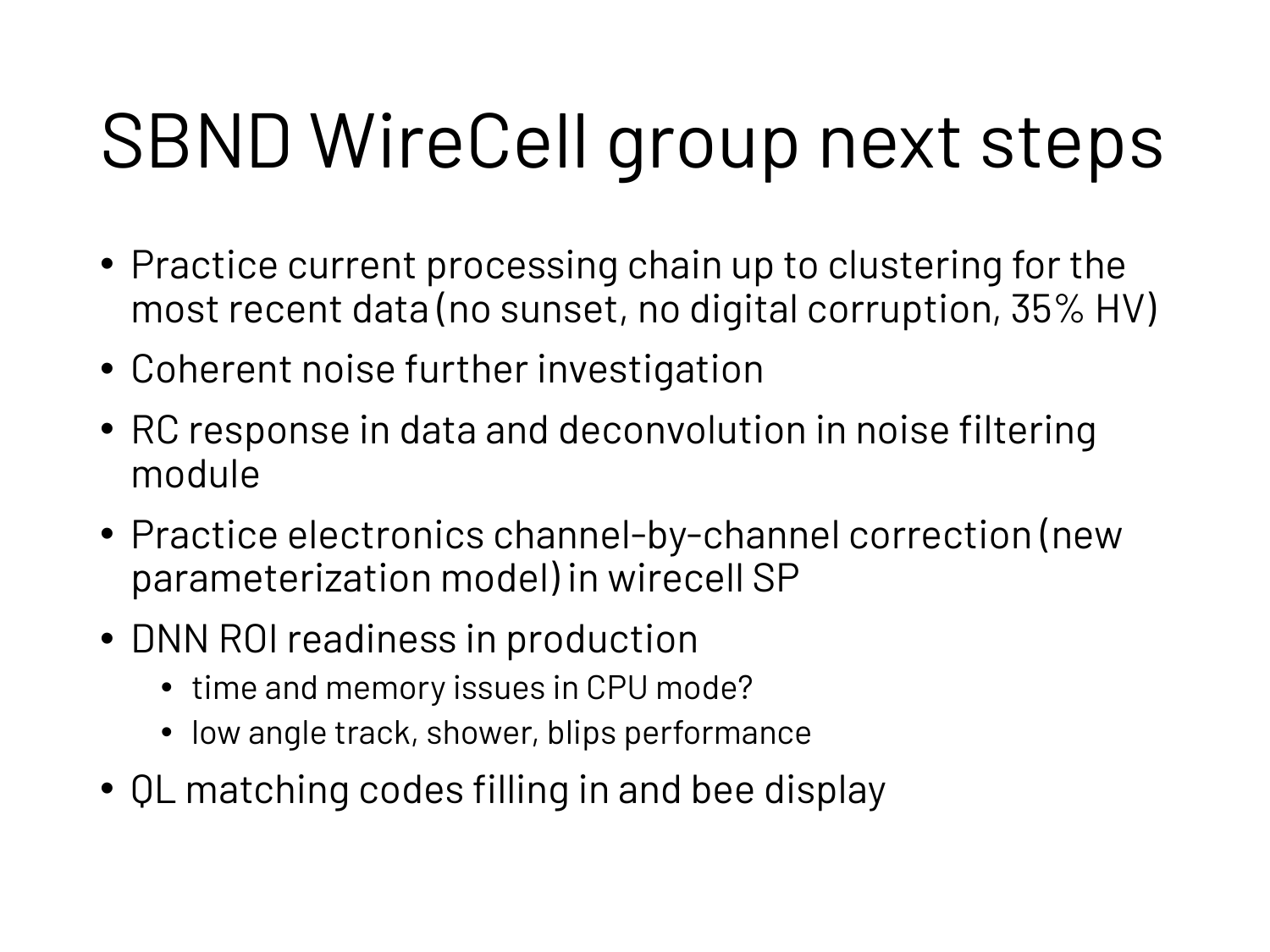

# SBND WireCell group next steps
Practice current processing chain up to clustering for the most recent data (no sunset, no digital corruption, 35% HV)
Coherent noise further investigation
RC response in data and deconvolution in noise filtering module
Practice electronics channel-by-channel correction (new parameterization model) in wirecell SP
DNN ROI readiness in production
time and memory issues in CPU mode?
low angle track, shower, blips performance
QL matching codes filling in and bee display